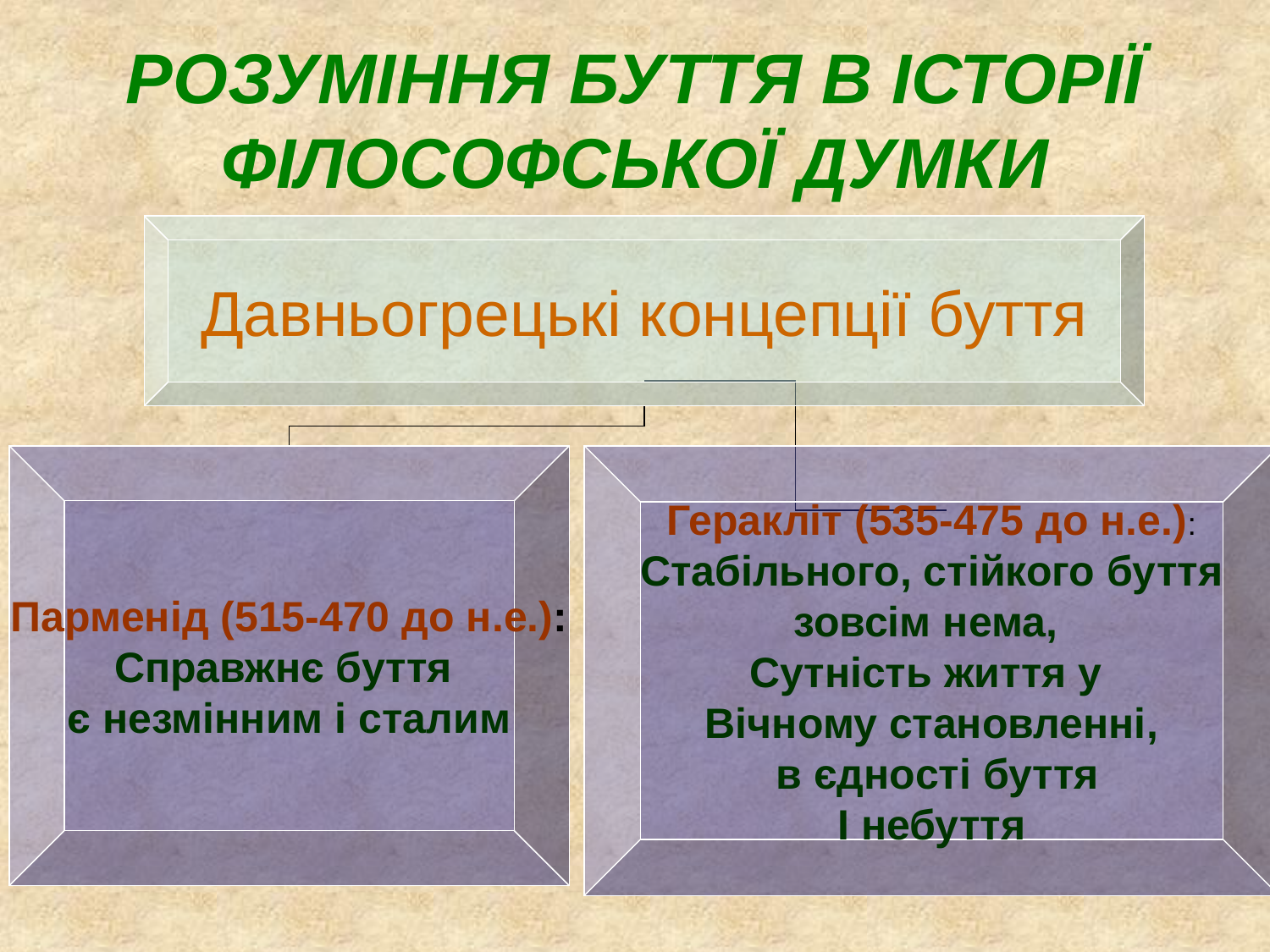

# РОЗУМІННЯ БУТТЯ В ІСТОРІЇ ФІЛОСОФСЬКОЇ ДУМКИ

Давньогрецькі концепції буття
Парменід (515-470 до н.е.):
Справжнє буття
є незмінним і сталим
Геракліт (535-475 до н.е.):
Стабільного, стійкого буття
зовсім нема,
Сутність життя у
Вічному становленні,
 в єдності буття
І небуття